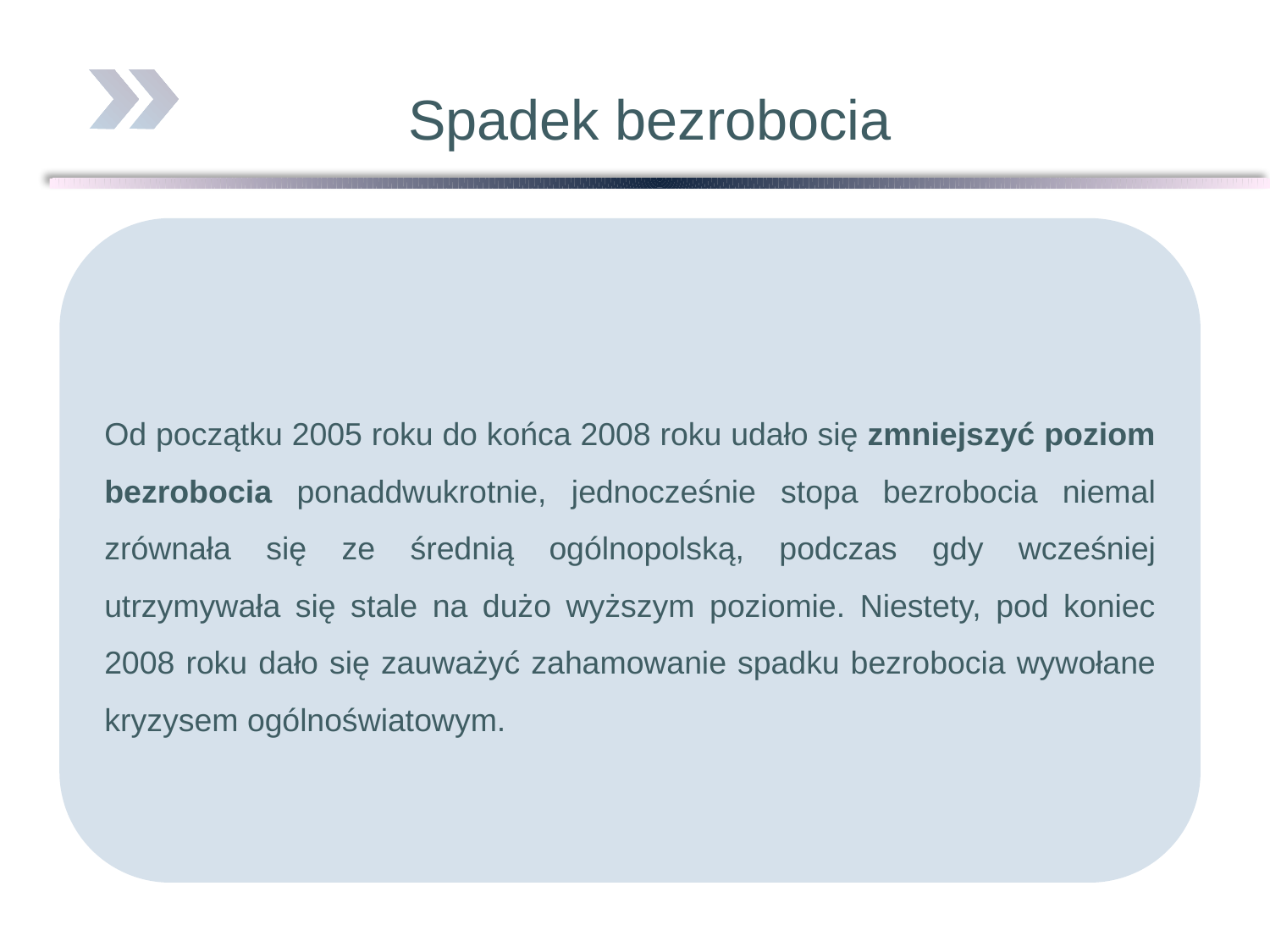

# Spadek bezrobocia

Od początku 2005 roku do końca 2008 roku udało się zmniejszyć poziom bezrobocia ponaddwukrotnie, jednocześnie stopa bezrobocia niemal zrównała się ze średnią ogólnopolską, podczas gdy wcześniej utrzymywała się stale na dużo wyższym poziomie. Niestety, pod koniec 2008 roku dało się zauważyć zahamowanie spadku bezrobocia wywołane kryzysem ogólnoświatowym.